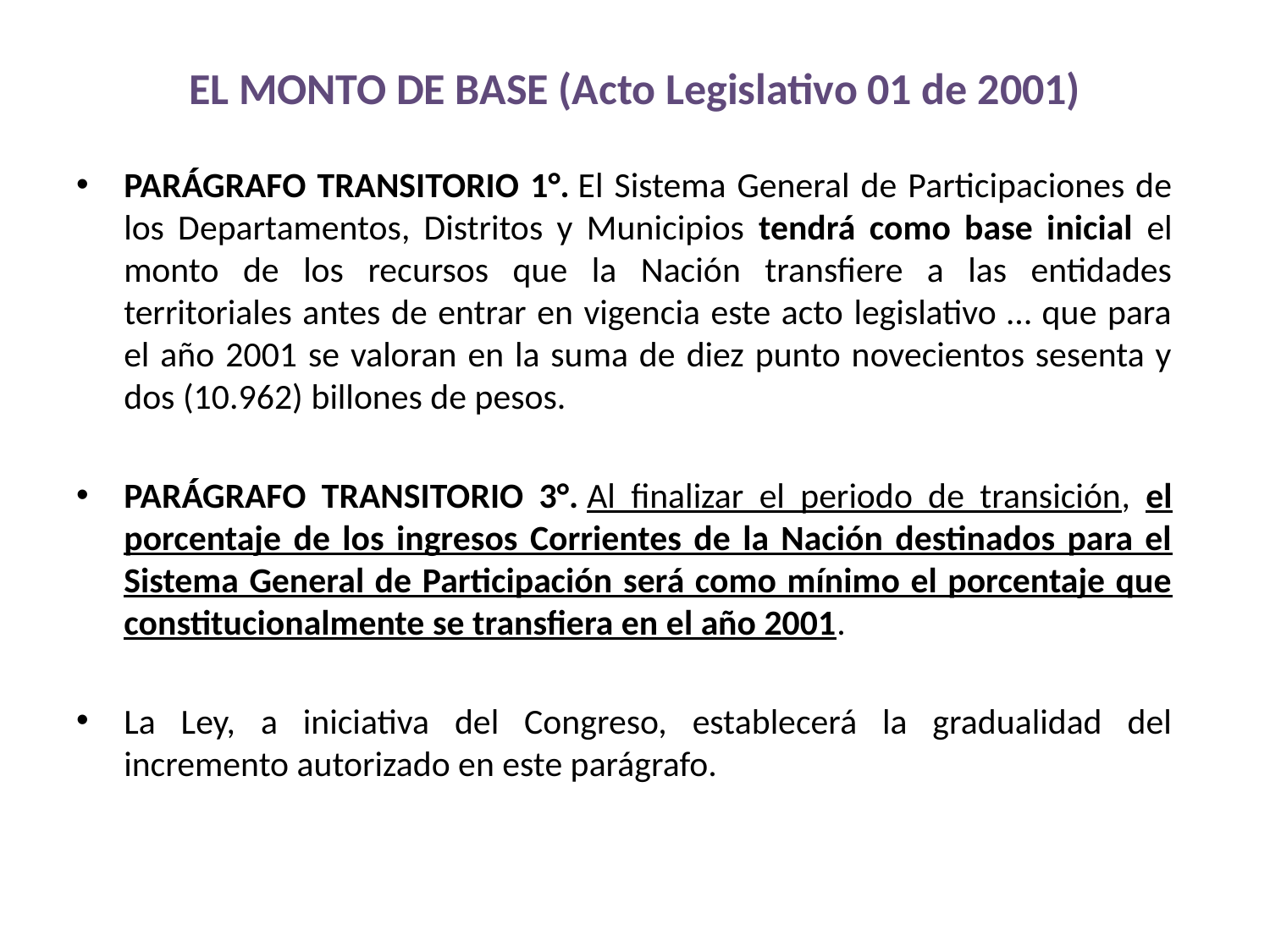

# EL MONTO DE BASE (Acto Legislativo 01 de 2001)
PARÁGRAFO TRANSITORIO 1°. El Sistema General de Participaciones de los Departamentos, Distritos y Municipios tendrá como base inicial el monto de los recursos que la Nación transfiere a las entidades territoriales antes de entrar en vigencia este acto legislativo … que para el año 2001 se valoran en la suma de diez punto novecientos sesenta y dos (10.962) billones de pesos.

PARÁGRAFO TRANSITORIO 3°. Al finalizar el periodo de transición, el porcentaje de los ingresos Corrientes de la Nación destinados para el Sistema General de Participación será como mínimo el porcentaje que constitucionalmente se transfiera en el año 2001.

La Ley, a iniciativa del Congreso, establecerá la gradualidad del incremento autorizado en este parágrafo.